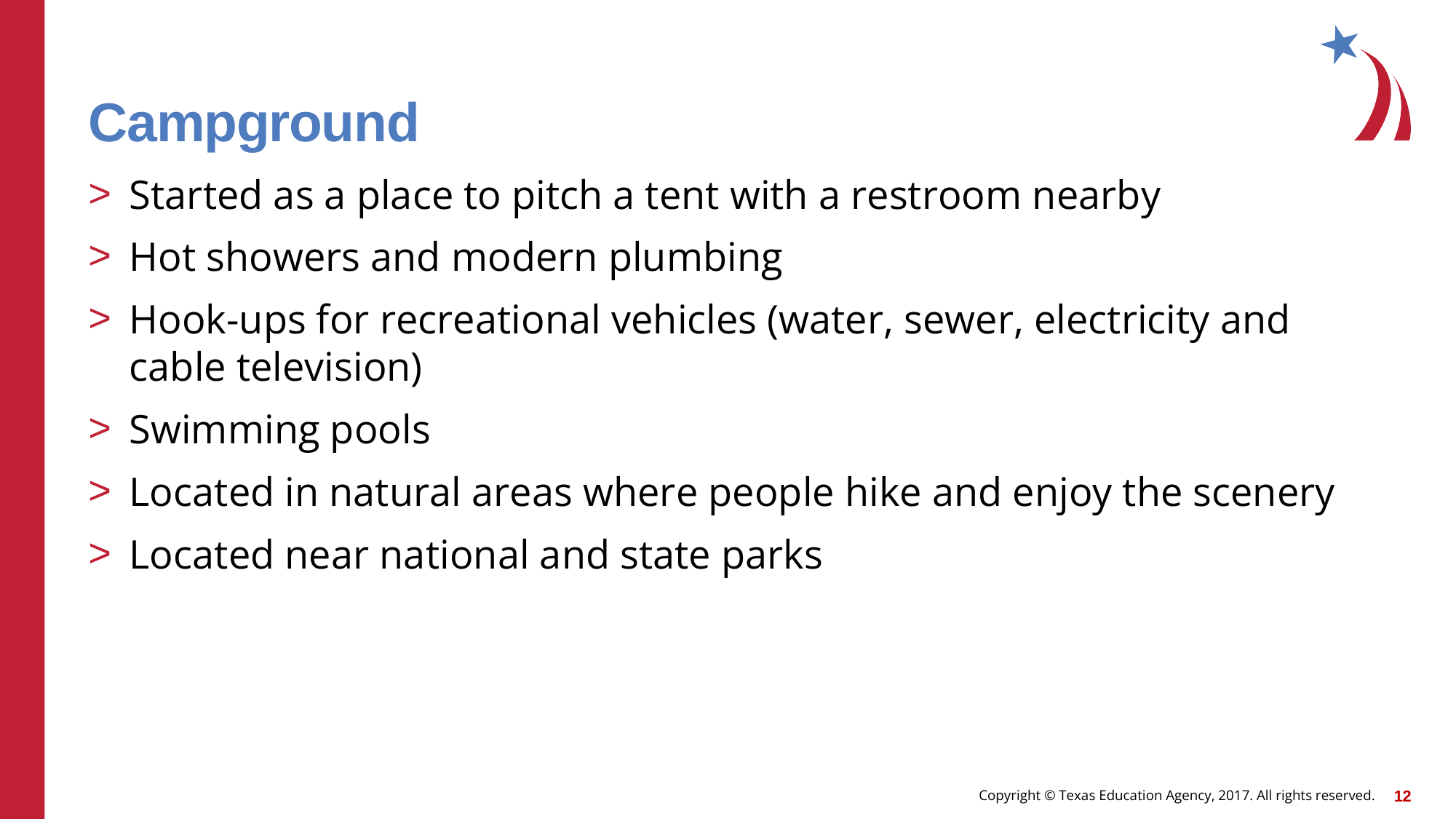

# Campground
Started as a place to pitch a tent with a restroom nearby
Hot showers and modern plumbing
Hook-ups for recreational vehicles (water, sewer, electricity and cable television)
Swimming pools
Located in natural areas where people hike and enjoy the scenery
Located near national and state parks